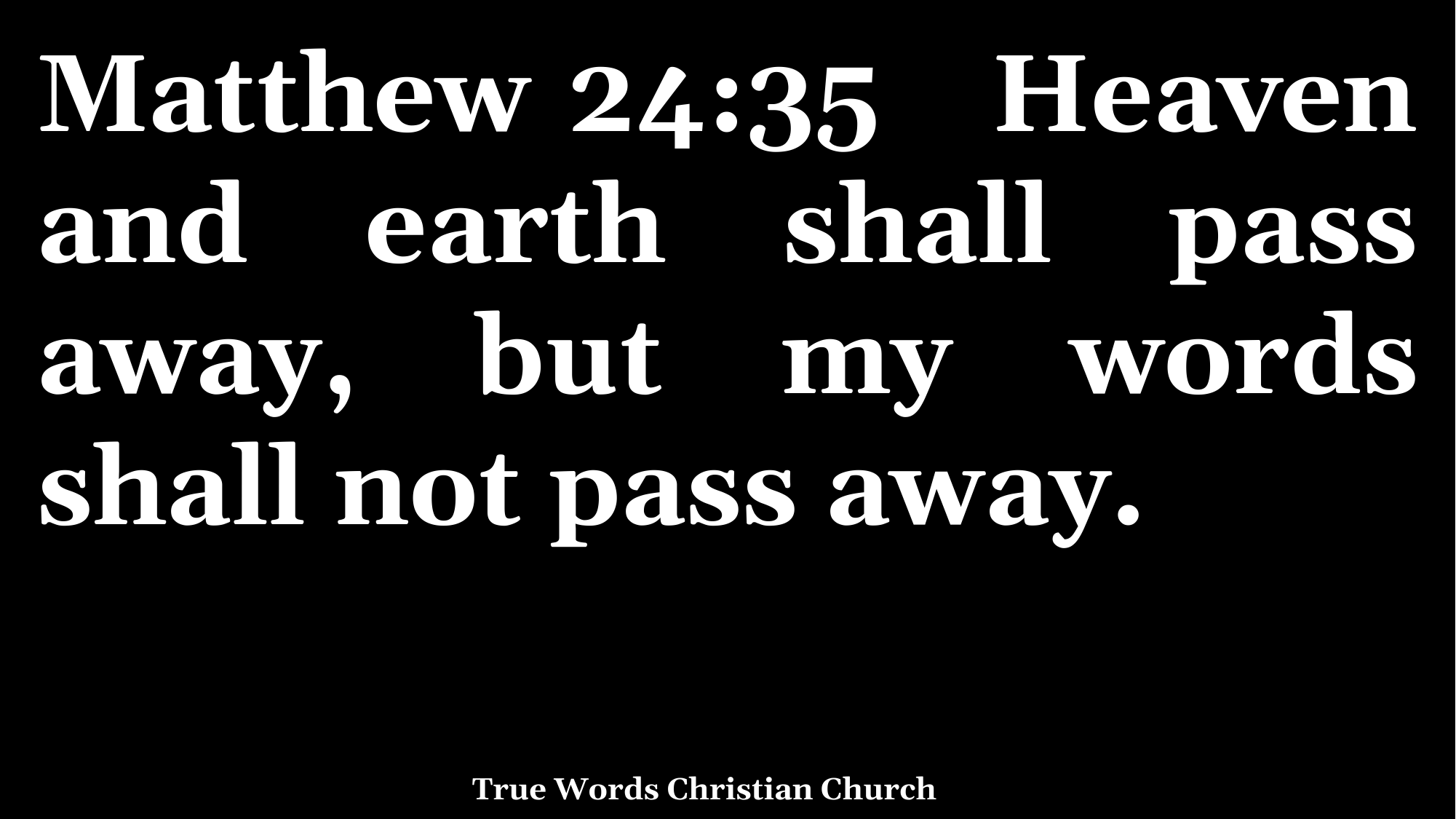

Matthew 24:35   Heaven and earth shall pass away, but my words shall not pass away.
True Words Christian Church